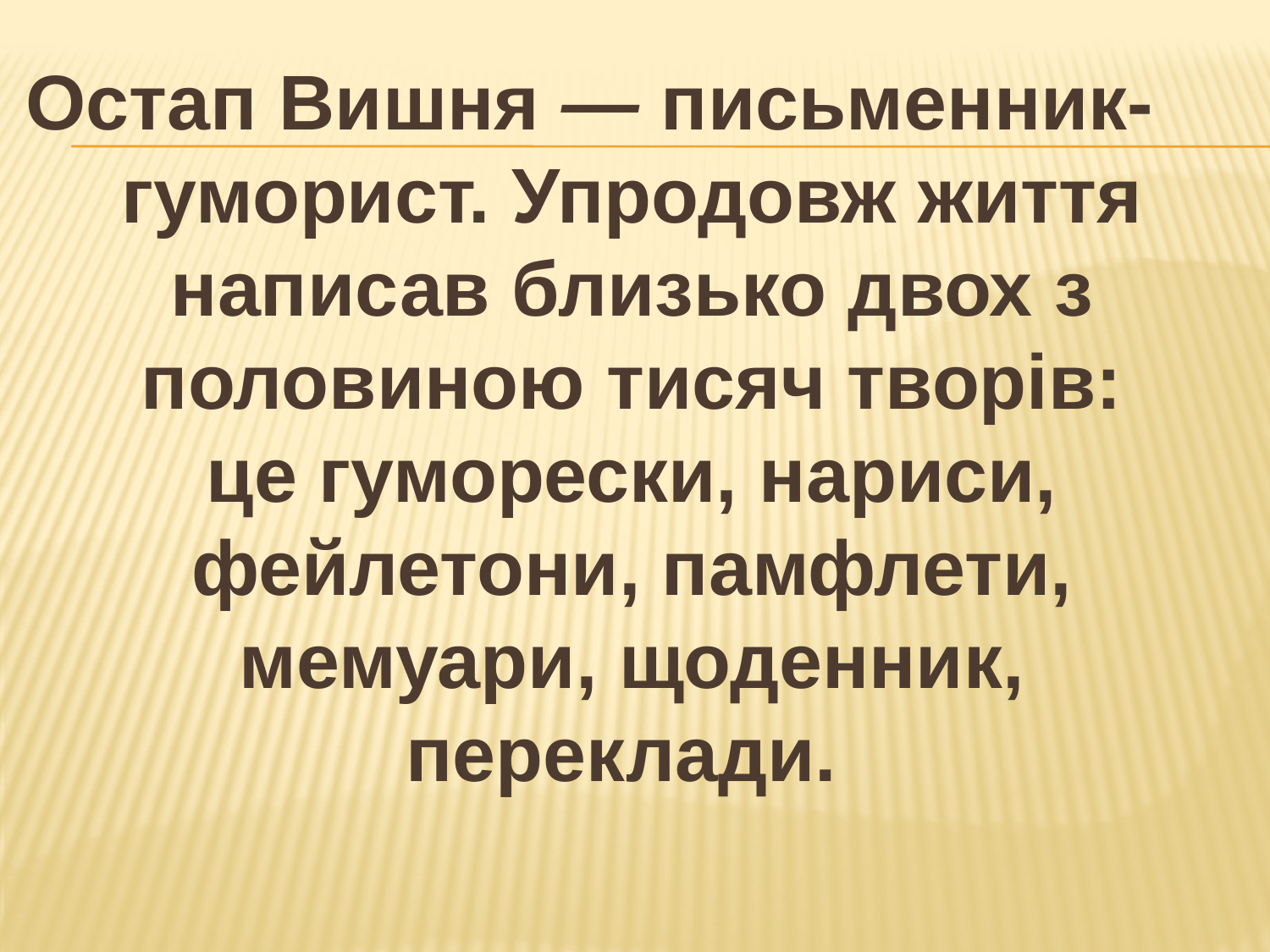

Остап Вишня — письменник-гуморист. Упродовж життя написав близько двох з половиною тисяч творів: це гуморески, нариси, фейлетони, памфлети, мемуари, щоденник, переклади.